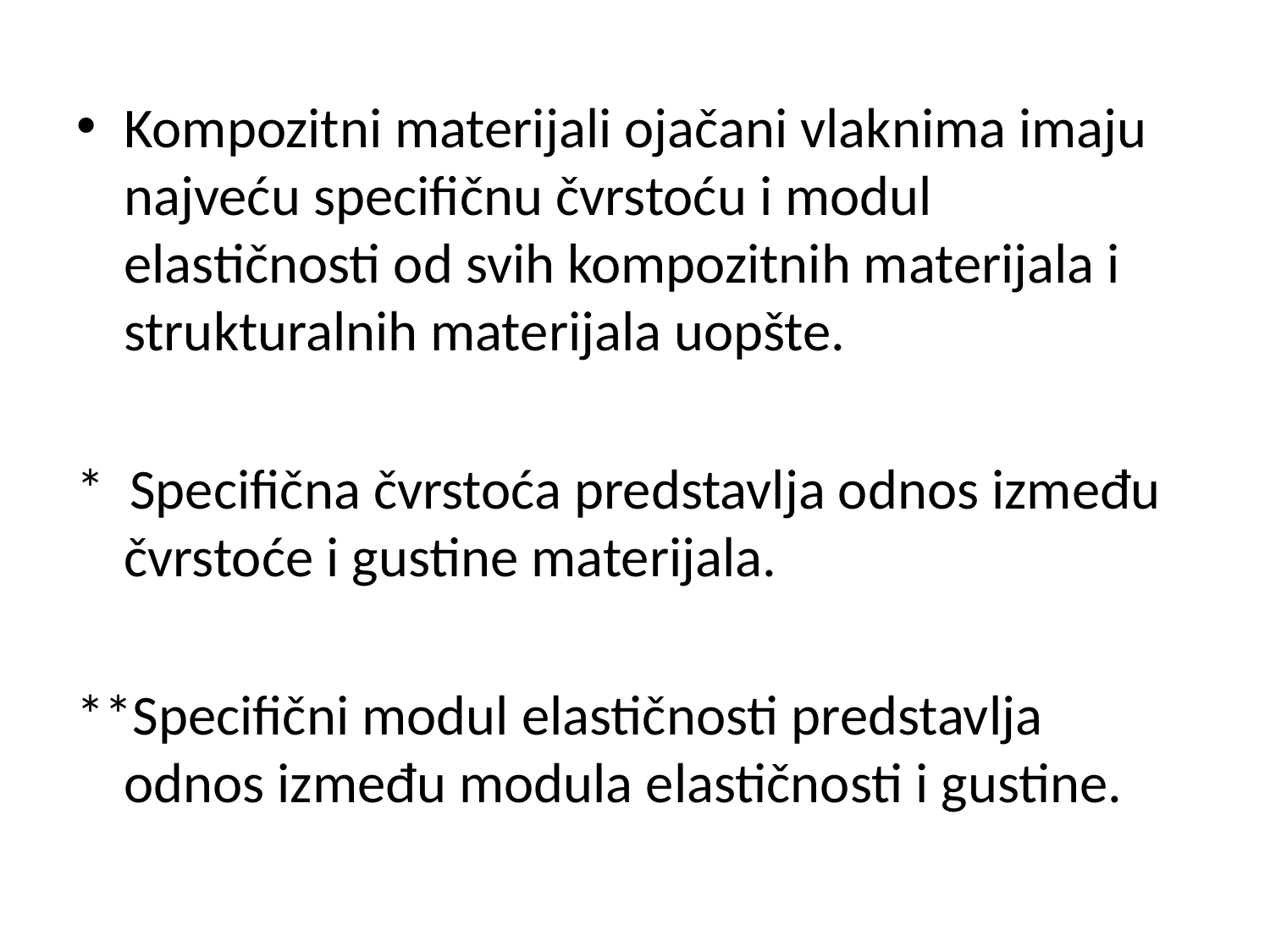

Kompozitni materijali ojačani vlaknima imaju najveću specifičnu čvrstoću i modul elastičnosti od svih kompozitnih materijala i strukturalnih materijala uopšte.

*  Specifična čvrstoća predstavlja odnos između čvrstoće i gustine materijala.

**Specifični modul elastičnosti predstavlja odnos između modula elastičnosti i gustine.